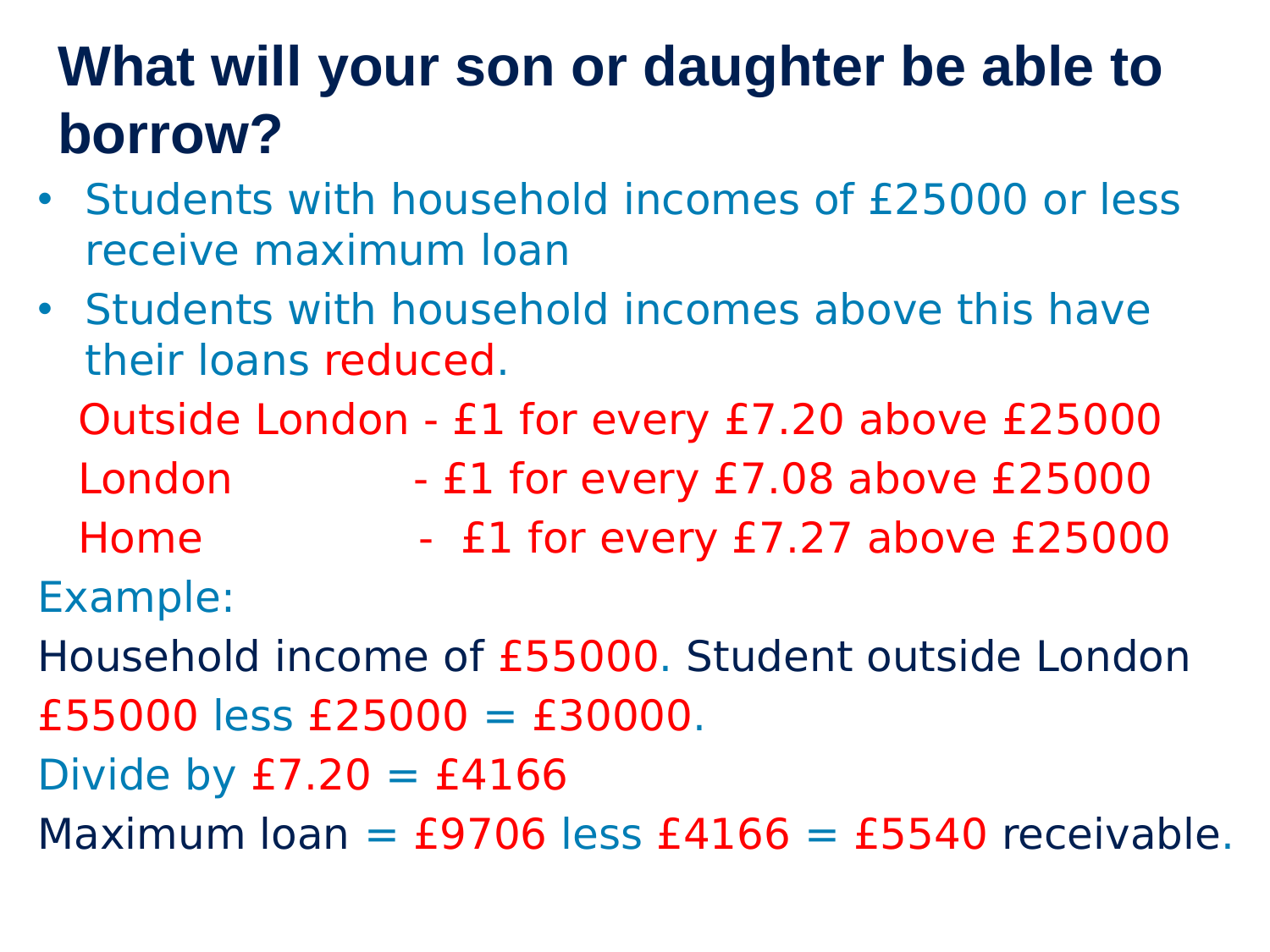

# What will your son or daughter be able to borrow?
Students with household incomes of £25000 or less receive maximum loan
Students with household incomes above this have their loans reduced.
   Outside London - £1 for every £7.20 above £25000
   London	         - £1 for every £7.08 above £25000
   Home		-  £1 for every £7.27 above £25000
Example:
Household income of £55000. Student outside London
£55000 less £25000 = £30000.
Divide by £7.20 = £4166
Maximum loan = £9706 less £4166 = £5540 receivable.